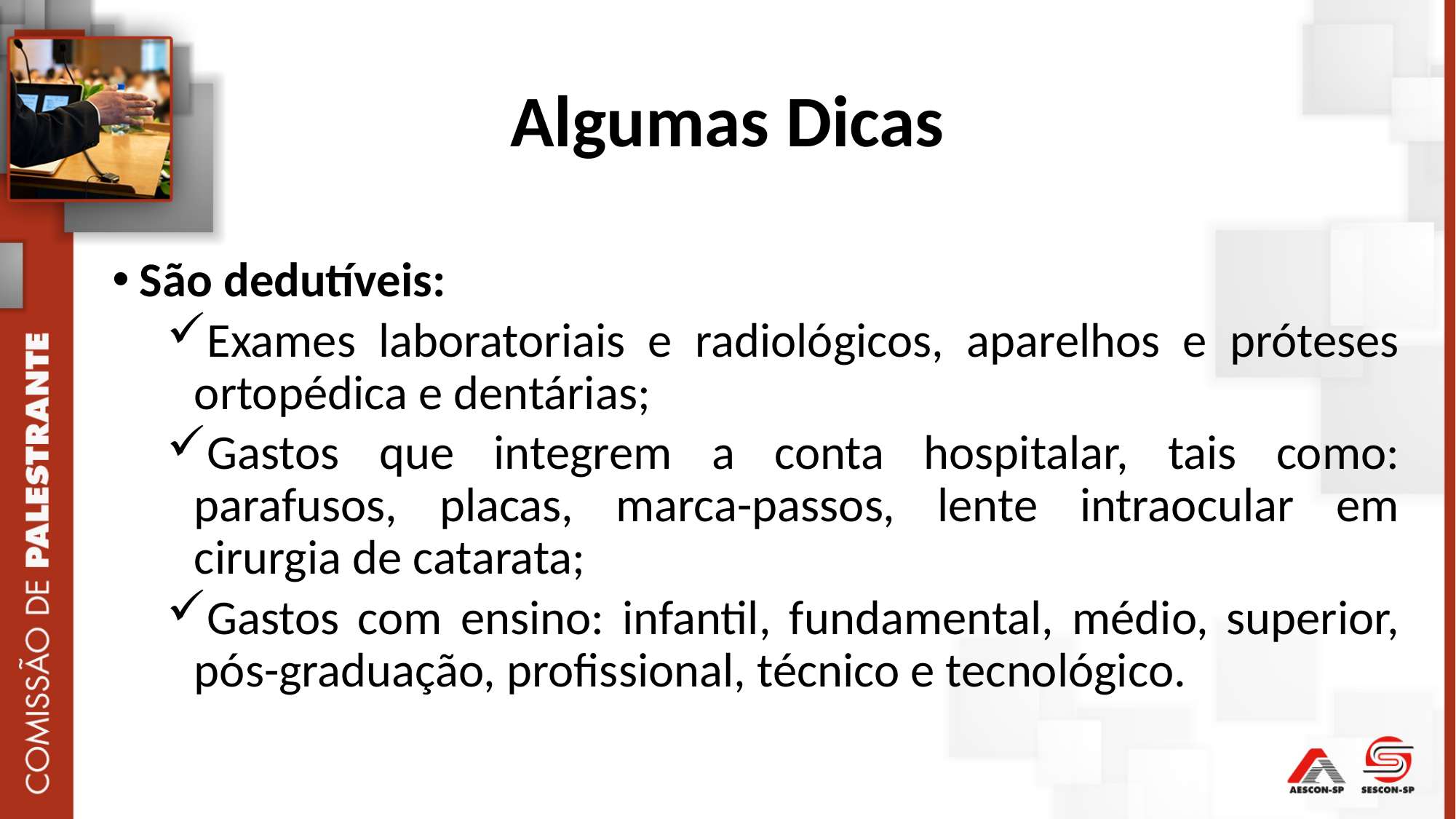

Algumas Dicas
São dedutíveis:
Exames laboratoriais e radiológicos, aparelhos e próteses ortopédica e dentárias;
Gastos que integrem a conta hospitalar, tais como: parafusos, placas, marca-passos, lente intraocular em cirurgia de catarata;
Gastos com ensino: infantil, fundamental, médio, superior, pós-graduação, profissional, técnico e tecnológico.